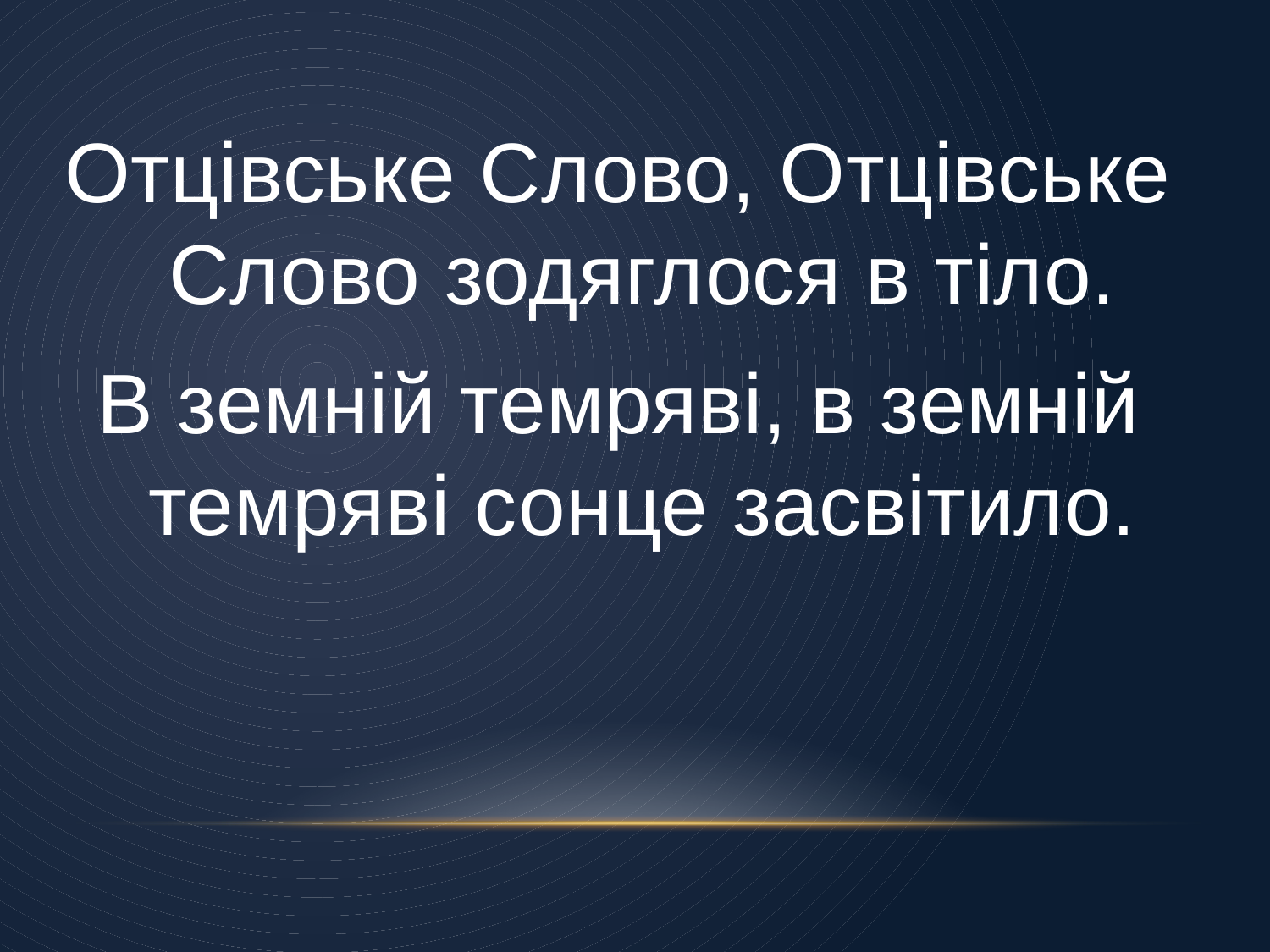

Отцівське Слово, Отцівське Слово зодяглося в тіло.
В земній темряві, в земній темряві сонце засвітило.